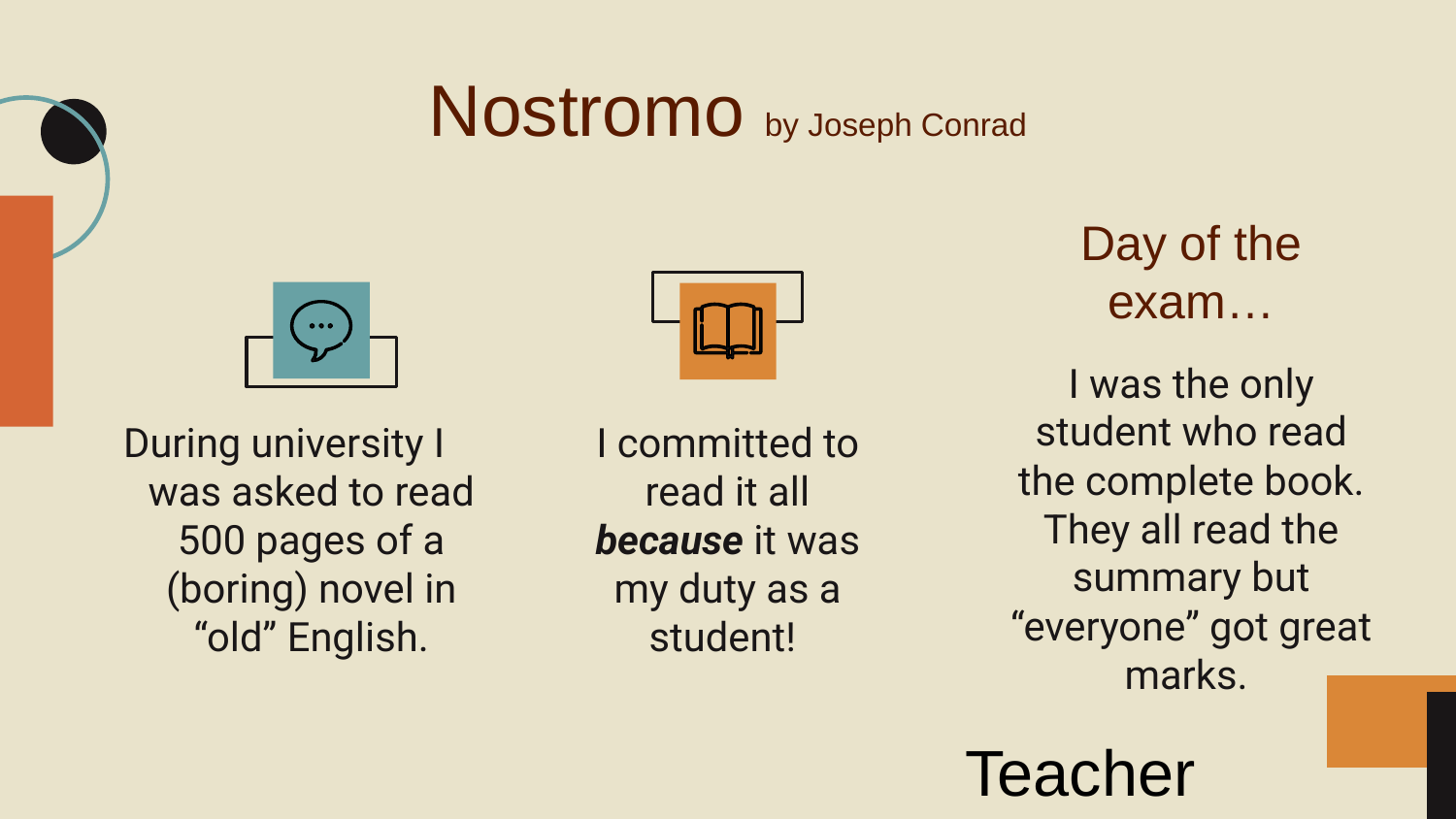

Nostromo by Joseph Conrad
# Day of the exam…

I was the only student who read the complete book. They all read the summary but “everyone” got great marks.

During university I was asked to read 500 pages of a (boring) novel in “old” English.
I committed to read it all because it was my duty as a student!
Teacher Madelaine